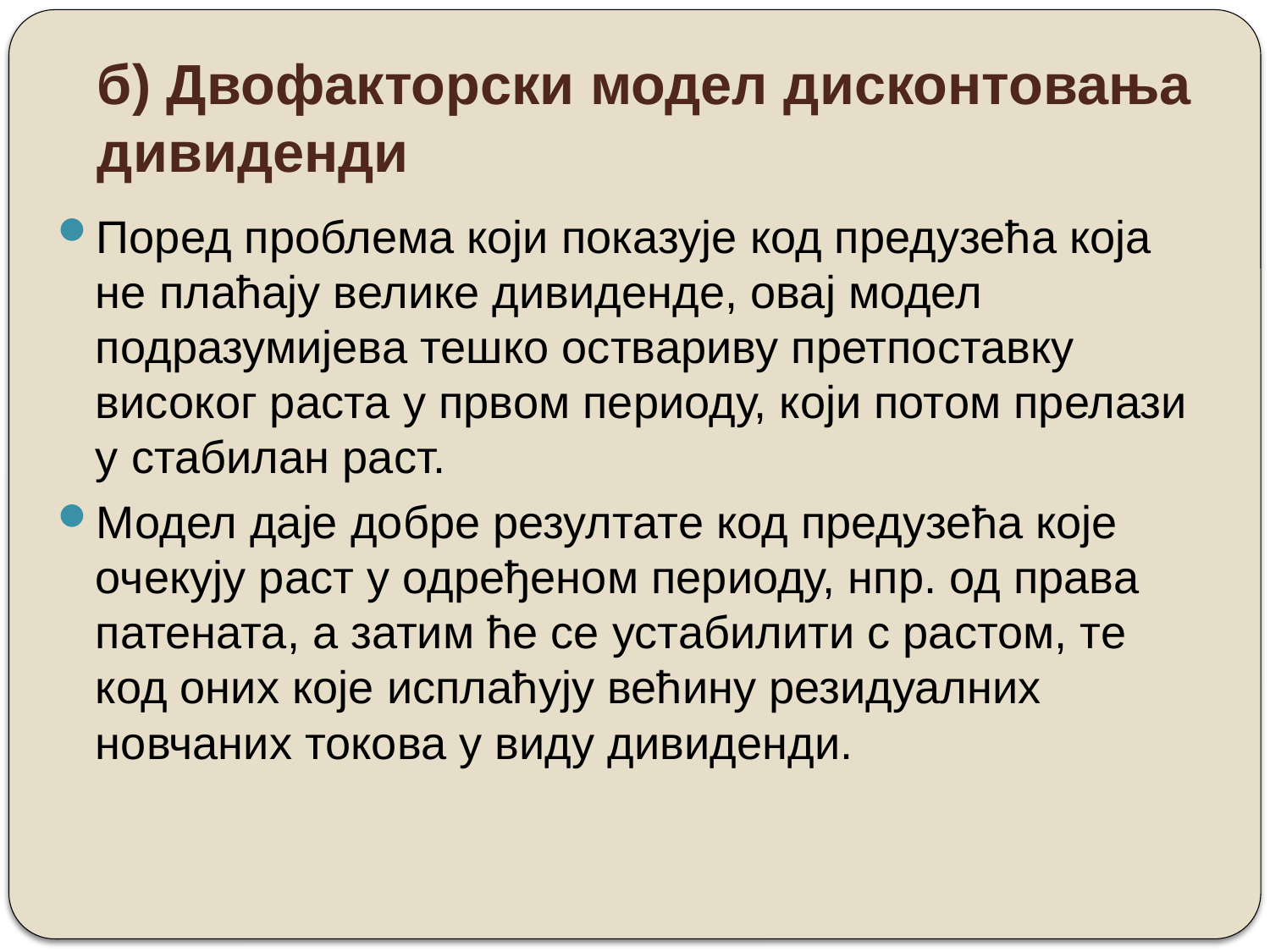

# б) Двофакторски модел дисконтовања дивиденди
Поред проблема који показује код предузећа која не плаћају велике дивиденде, овај модел подразумијева тешко оствариву претпоставку високог раста у првом периоду, који потом прелази у стабилан раст.
Модел даје добре резултате код предузећа које очекују раст у одређеном периоду, нпр. од права патената, а затим ће се устабилити с растом, те код оних које исплаћују већину резидуалних новчаних токова у виду дивиденди.